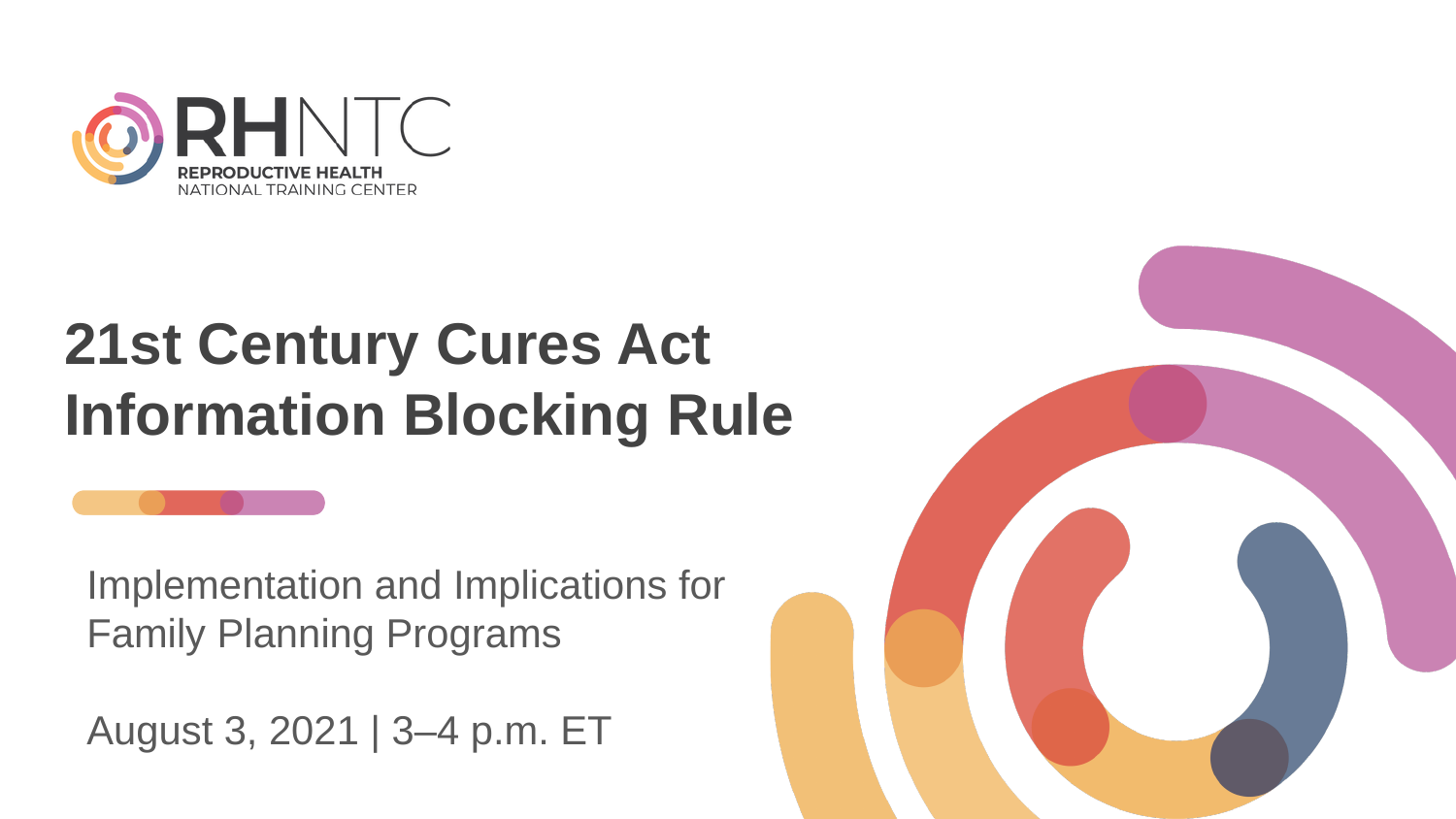

# 21st Century Cures Act Information Blocking Rule
Implementation and Implications for Family Planning Programs

August 3, 2021 | 3–4 p.m. ET